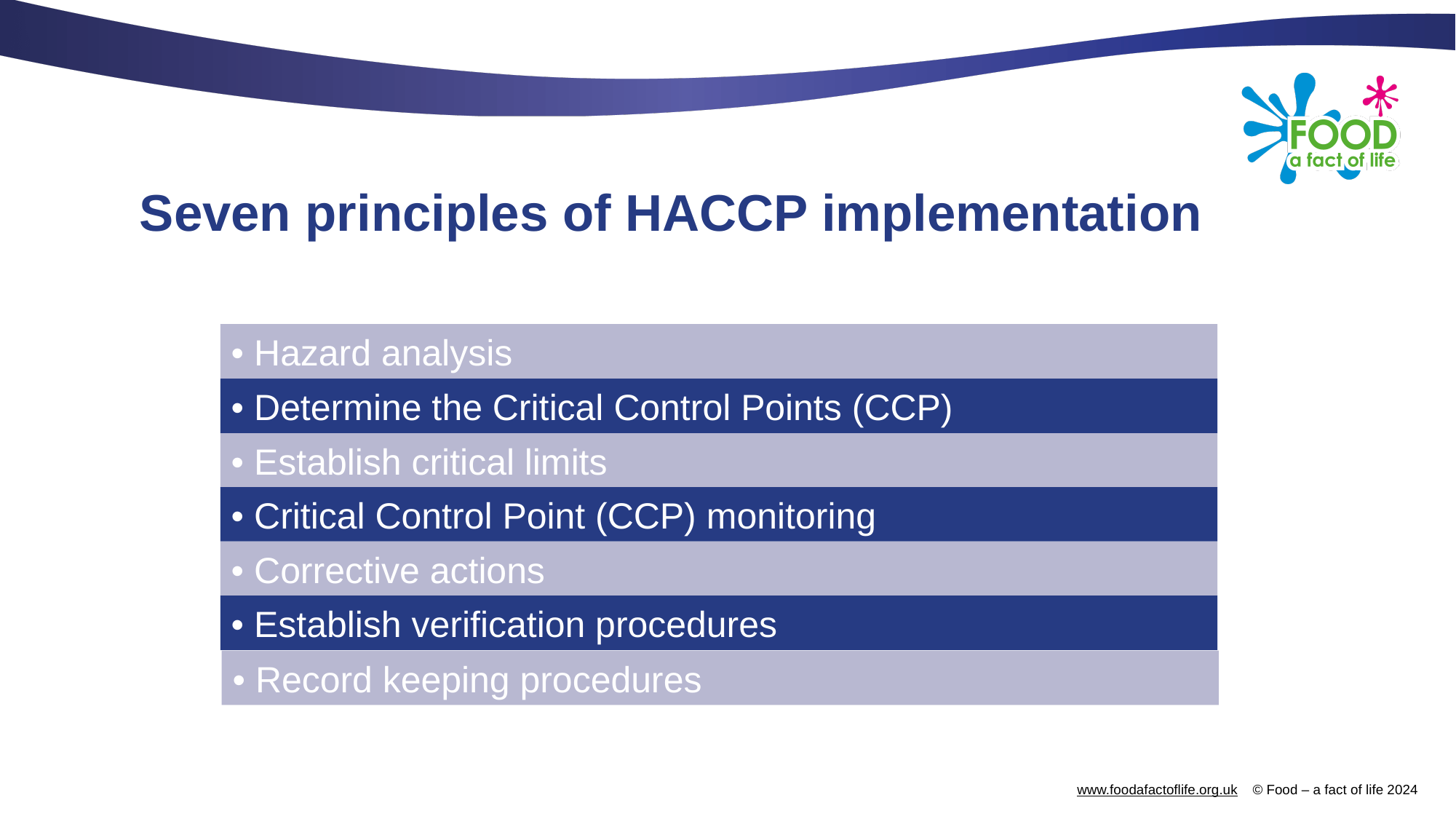

# Seven principles of HACCP implementation
• Hazard analysis
• Determine the Critical Control Points (CCP)
• Establish critical limits
• Critical Control Point (CCP) monitoring
• Corrective actions
• Establish verification procedures
• Record keeping procedures